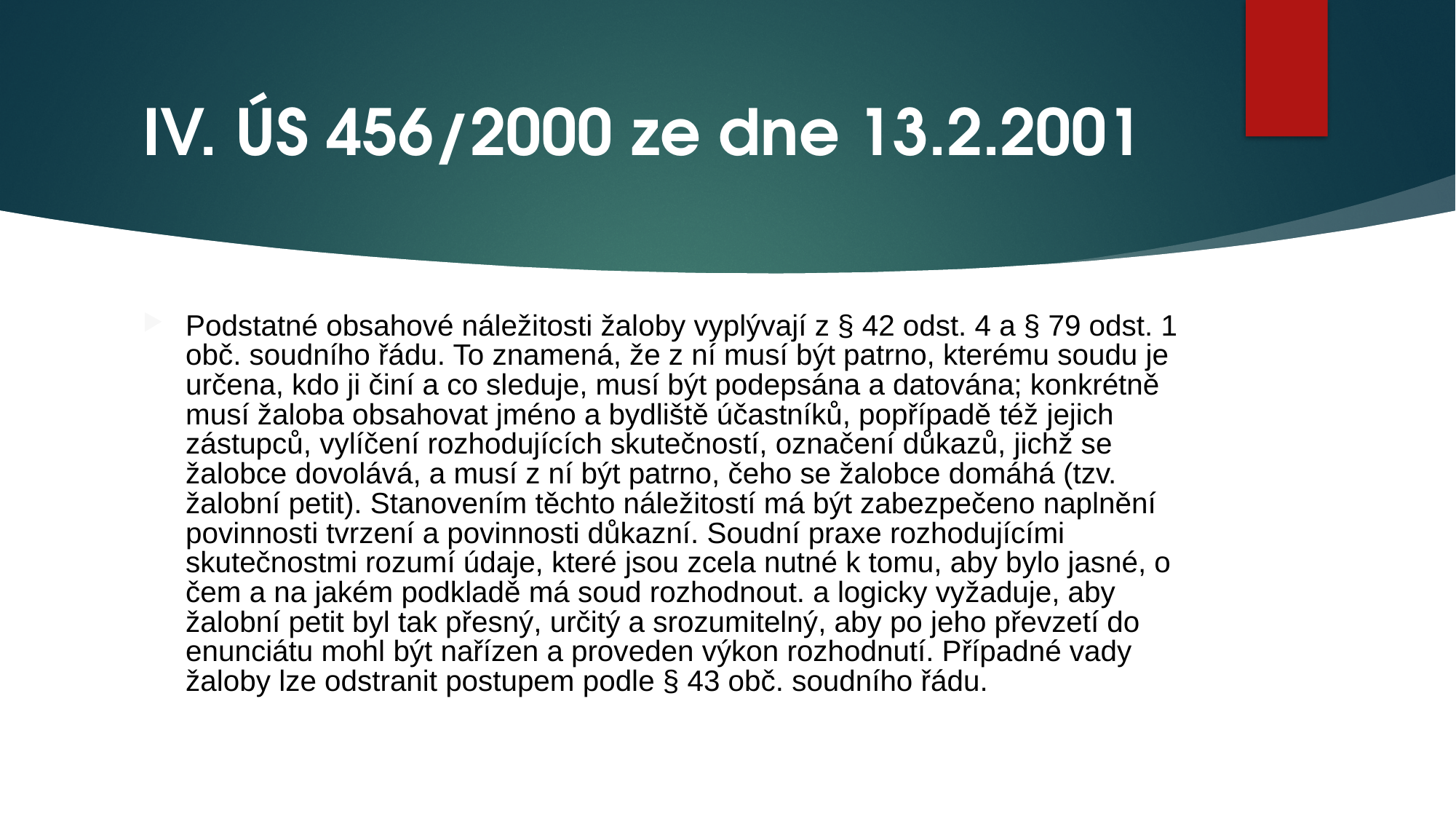

# IV. ÚS 456/2000 ze dne 13.2.2001

Podstatné obsahové náležitosti žaloby vyplývají z § 42 odst. 4 a § 79 odst. 1 obč. soudního řádu. To znamená, že z ní musí být patrno, kterému soudu je určena, kdo ji činí a co sleduje, musí být podepsána a datována; konkrétně musí žaloba obsahovat jméno a bydliště účastníků, popřípadě též jejich zástupců, vylíčení rozhodujících skutečností, označení důkazů, jichž se žalobce dovolává, a musí z ní být patrno, čeho se žalobce domáhá (tzv. žalobní petit). Stanovením těchto náležitostí má být zabezpečeno naplnění povinnosti tvrzení a povinnosti důkazní. Soudní praxe rozhodujícími skutečnostmi rozumí údaje, které jsou zcela nutné k tomu, aby bylo jasné, o čem a na jakém podkladě má soud rozhodnout. a logicky vyžaduje, aby žalobní petit byl tak přesný, určitý a srozumitelný, aby po jeho převzetí do enunciátu mohl být nařízen a proveden výkon rozhodnutí. Případné vady žaloby lze odstranit postupem podle § 43 obč. soudního řádu.